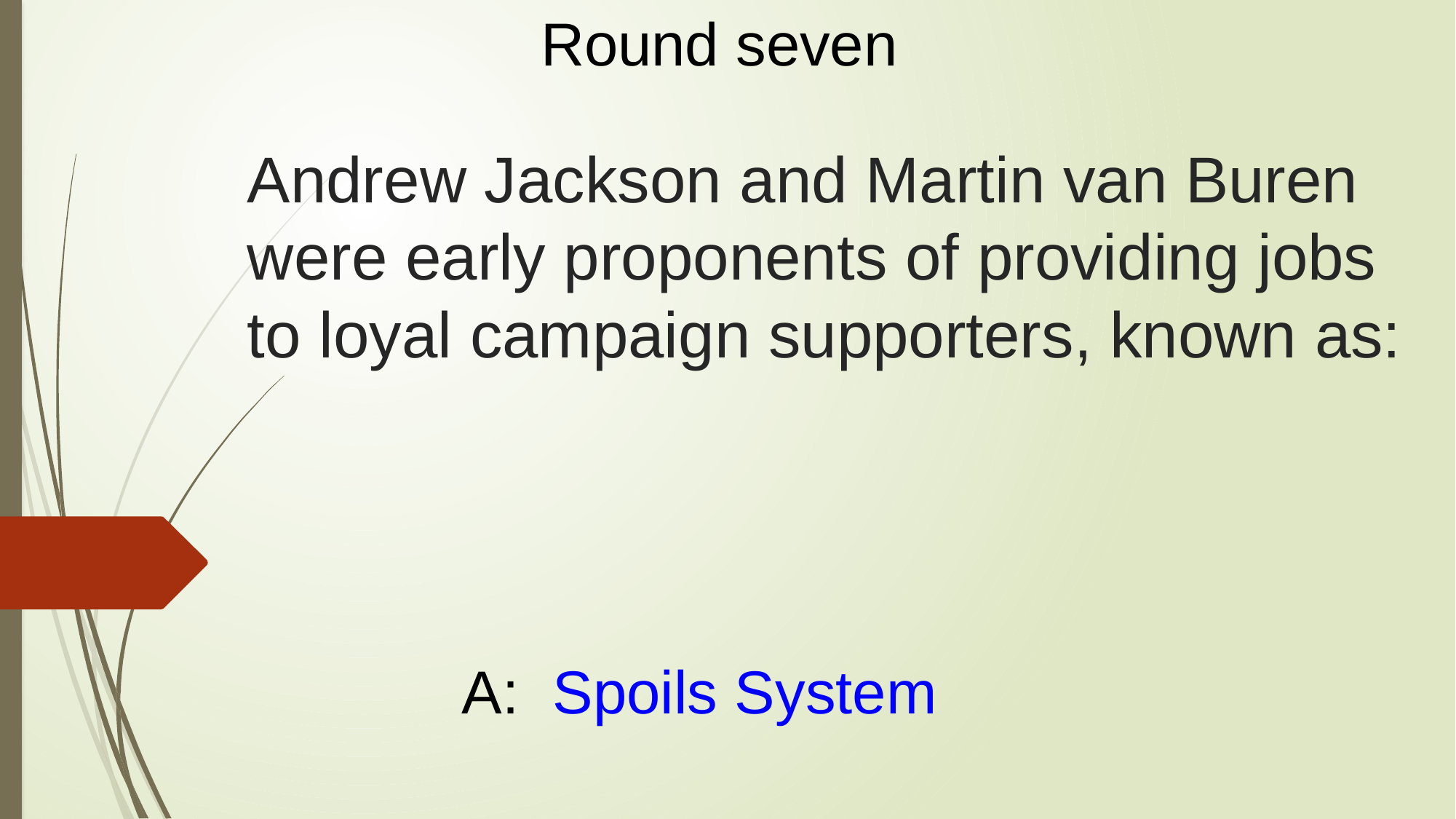

Round seven
# Andrew Jackson and Martin van Buren were early proponents of providing jobs to loyal campaign supporters, known as:
A:  Spoils System